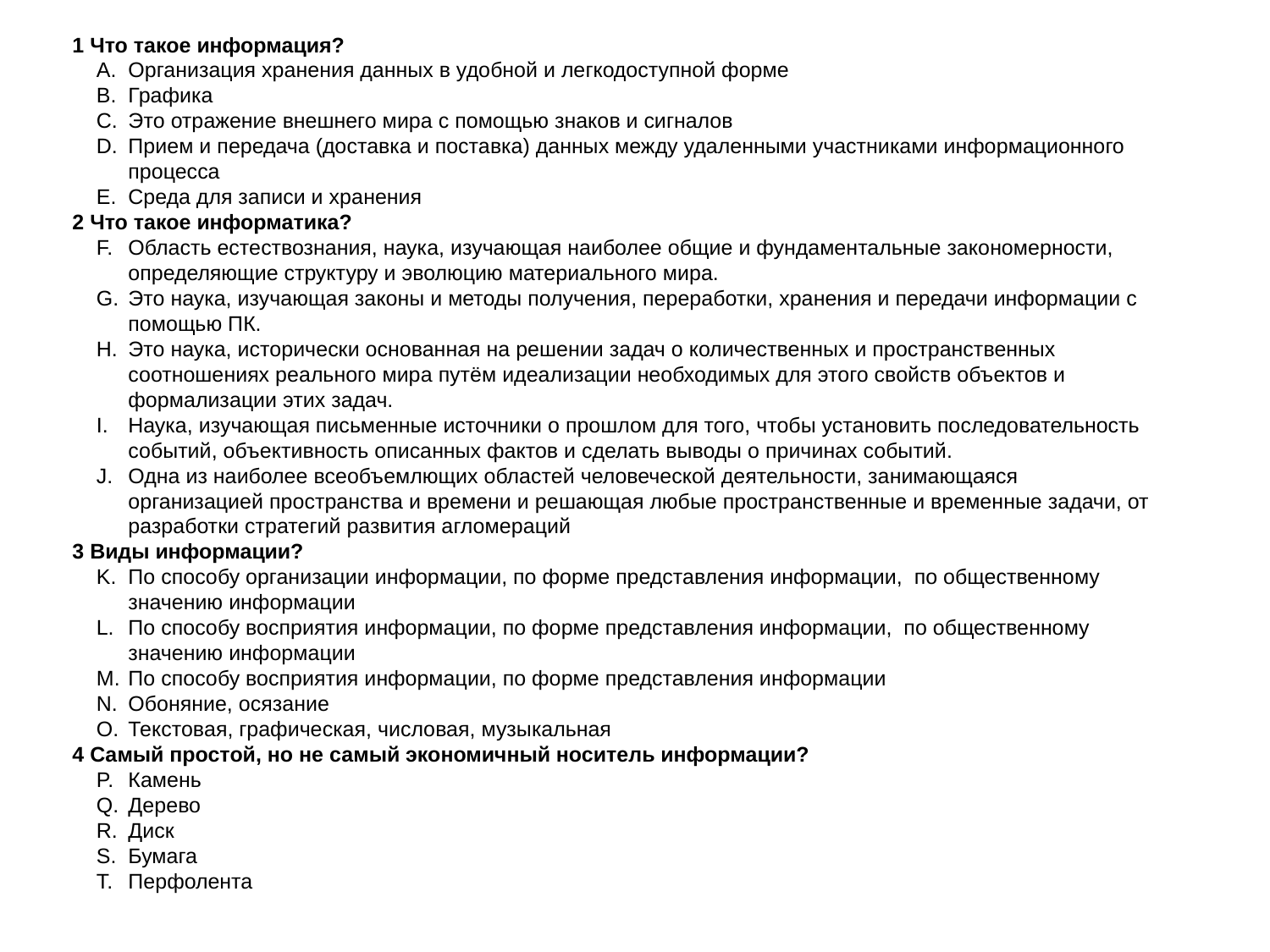

1 Что такое информация?
Организация хранения данных в удобной и легкодоступной форме
Графика
Это отражение внешнего мира с помощью знаков и сигналов
Прием и передача (доставка и поставка) данных между удаленными участниками информационного процесса
Среда для записи и хранения
2 Что такое информатика?
Область естествознания, наука, изучающая наиболее общие и фундаментальные закономерности, определяющие структуру и эволюцию материального мира.
Это наука, изучающая законы и методы получения, переработки, хранения и передачи информации с помощью ПК.
Это наука, исторически основанная на решении задач о количественных и пространственных соотношениях реального мира путём идеализации необходимых для этого свойств объектов и формализации этих задач.
Наука, изучающая письменные источники о прошлом для того, чтобы установить последовательность событий, объективность описанных фактов и сделать выводы о причинах событий.
Одна из наиболее всеобъемлющих областей человеческой деятельности, занимающаяся организацией пространства и времени и решающая любые пространственные и временные задачи, от разработки стратегий развития агломераций
3 Виды информации?
По способу организации информации, по форме представления информации,  по общественному значению информации
По способу восприятия информации, по форме представления информации,  по общественному значению информации
По способу восприятия информации, по форме представления информации
Обоняние, осязание
Текстовая, графическая, числовая, музыкальная
4 Самый простой, но не самый экономичный носитель информации?
Камень
Дерево
Диск
Бумага
Перфолента